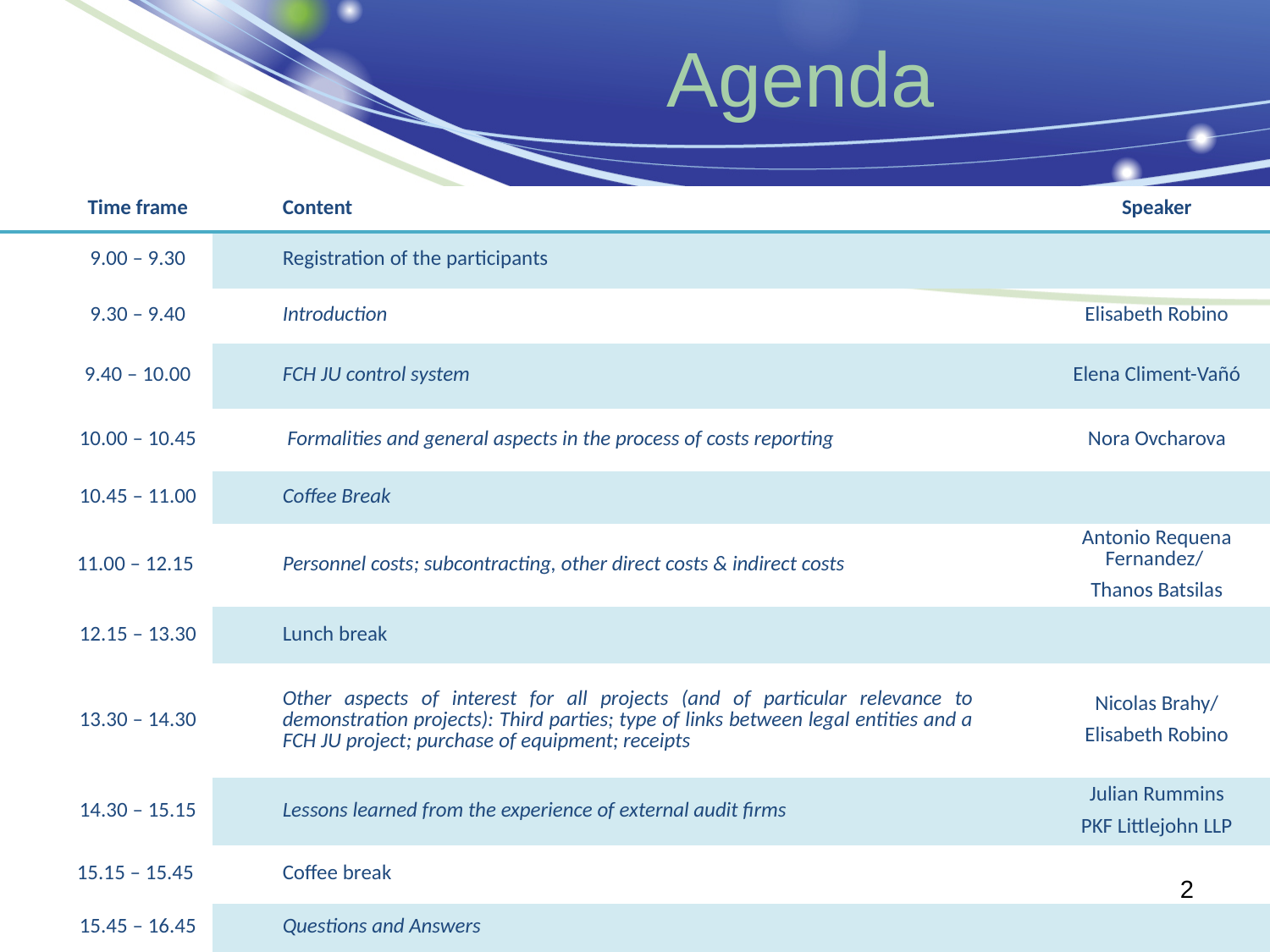

Agenda
| Time frame | Content | Speaker |
| --- | --- | --- |
| 9.00 – 9.30 | Registration of the participants |  |
| 9.30 – 9.40 | Introduction | Elisabeth Robino |
| 9.40 – 10.00 | FCH JU control system | Elena Climent-Vañó |
| 10.00 – 10.45 | Formalities and general aspects in the process of costs reporting | Nora Ovcharova |
| 10.45 – 11.00 | Coffee Break |  |
| 11.00 – 12.15 | Personnel costs; subcontracting, other direct costs & indirect costs | Antonio Requena Fernandez/ Thanos Batsilas |
| 12.15 – 13.30 | Lunch break |  |
| 13.30 – 14.30 | Other aspects of interest for all projects (and of particular relevance to demonstration projects): Third parties; type of links between legal entities and a FCH JU project; purchase of equipment; receipts | Nicolas Brahy/ Elisabeth Robino |
| 14.30 – 15.15 | Lessons learned from the experience of external audit firms | Julian Rummins PKF Littlejohn LLP |
| 15.15 – 15.45 | Coffee break |  |
| 15.45 – 16.45 | Questions and Answers |  |
2